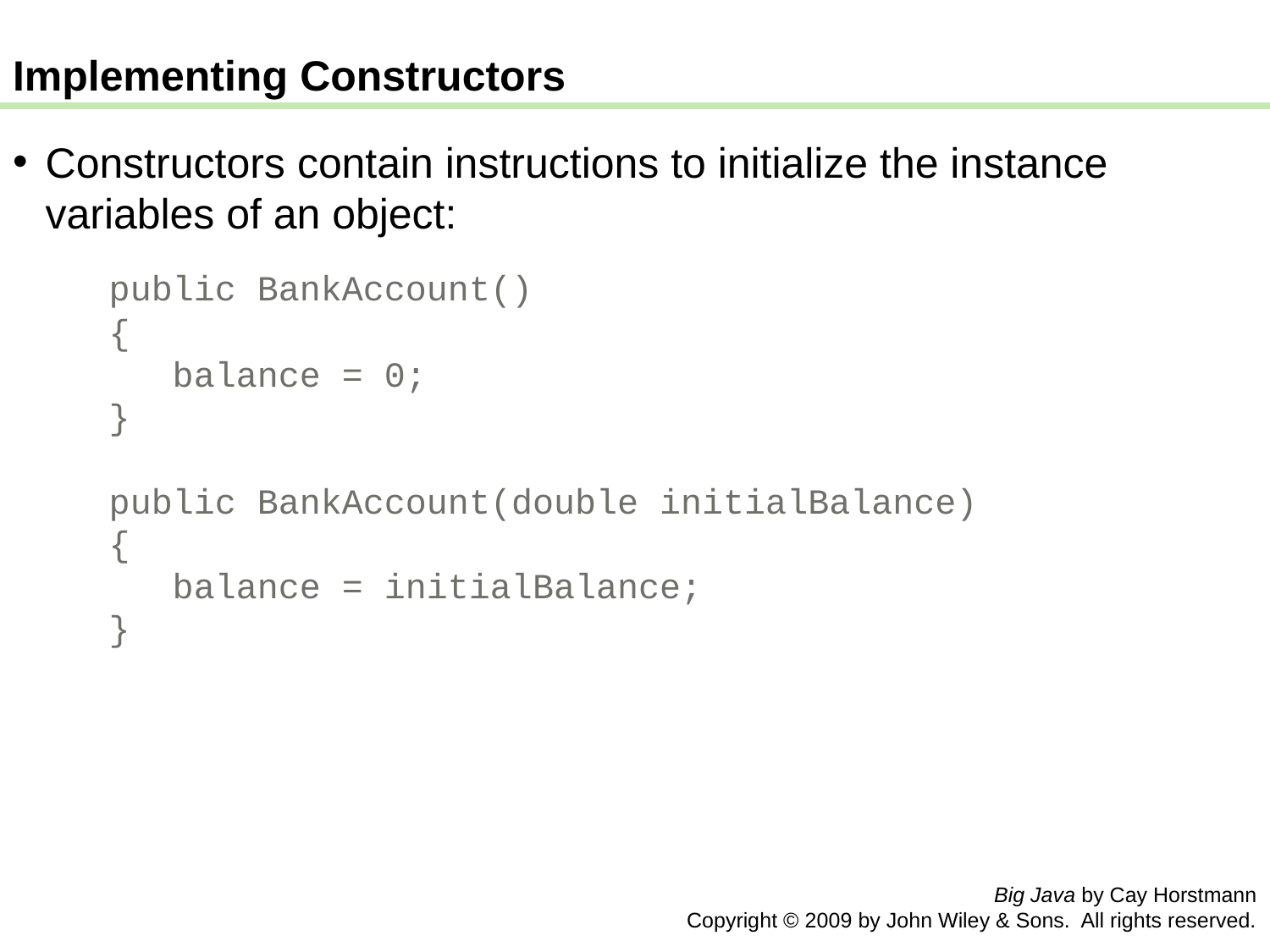

Implementing Constructors
Constructors contain instructions to initialize the instance variables of an object:
	public BankAccount()
	{
	   balance = 0;
	}

	public BankAccount(double initialBalance)
	{
	   balance = initialBalance;
	}
Big Java by Cay Horstmann
Copyright © 2009 by John Wiley & Sons.  All rights reserved.